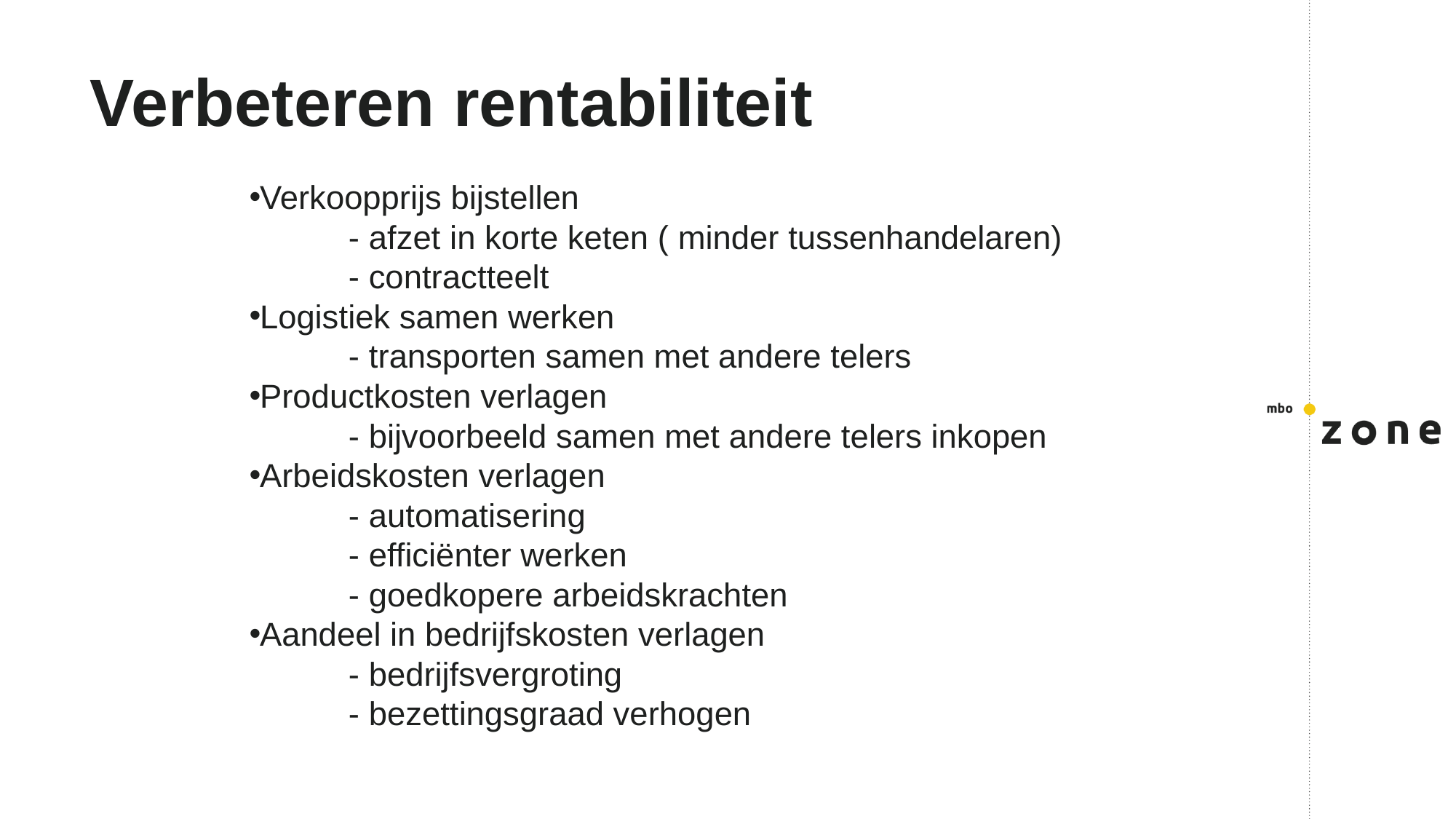

# Verbeteren rentabiliteit
Verkoopprijs bijstellen
	- afzet in korte keten ( minder tussenhandelaren)
	- contractteelt
Logistiek samen werken
	- transporten samen met andere telers
Productkosten verlagen
	- bijvoorbeeld samen met andere telers inkopen
Arbeidskosten verlagen
	- automatisering
	- efficiënter werken
	- goedkopere arbeidskrachten
Aandeel in bedrijfskosten verlagen
	- bedrijfsvergroting
	- bezettingsgraad verhogen